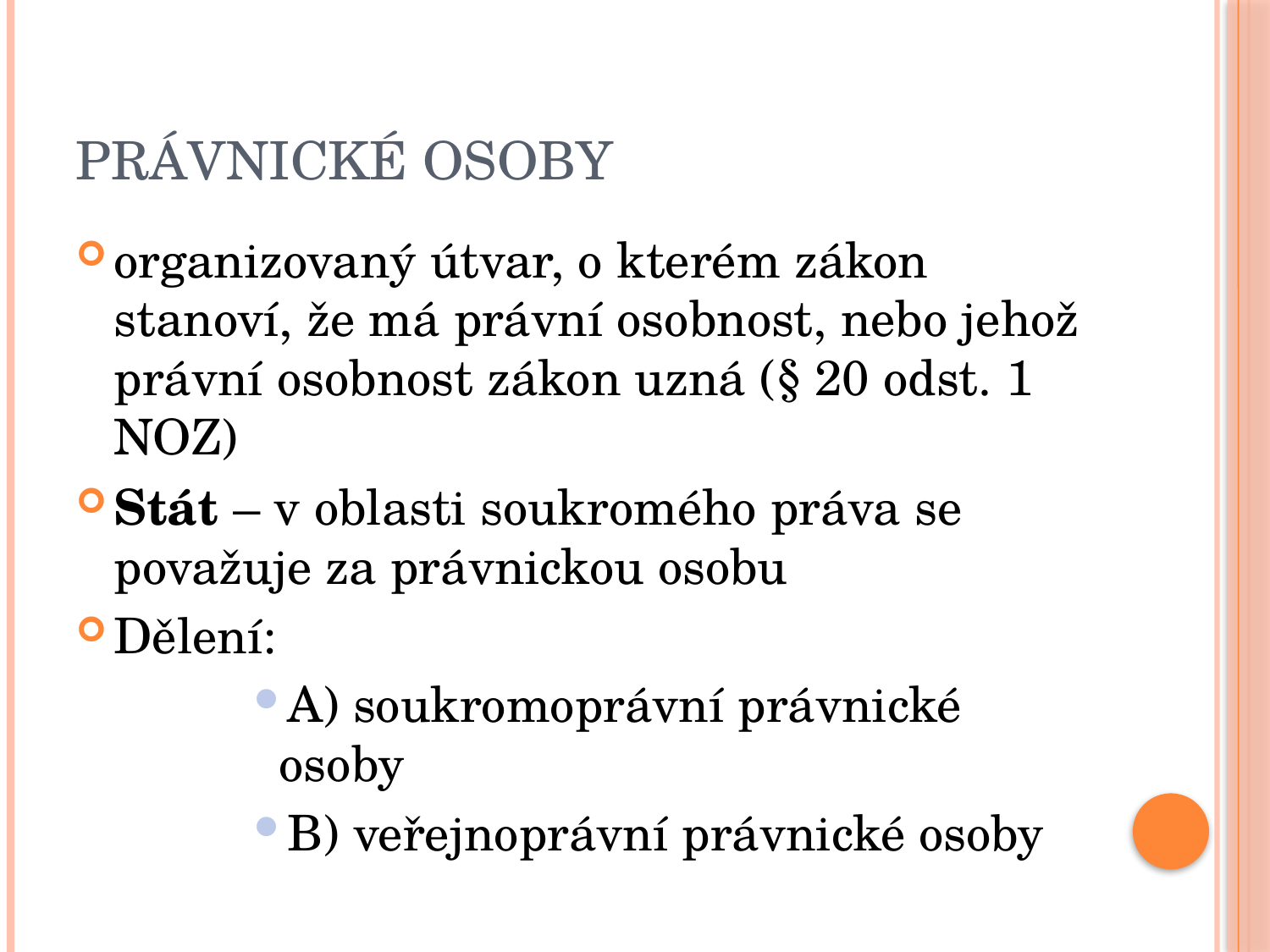

# Právnické osoby
organizovaný útvar, o kterém zákon stanoví, že má právní osobnost, nebo jehož právní osobnost zákon uzná (§ 20 odst. 1 NOZ)
Stát – v oblasti soukromého práva se považuje za právnickou osobu
Dělení:
A) soukromoprávní právnické osoby
B) veřejnoprávní právnické osoby